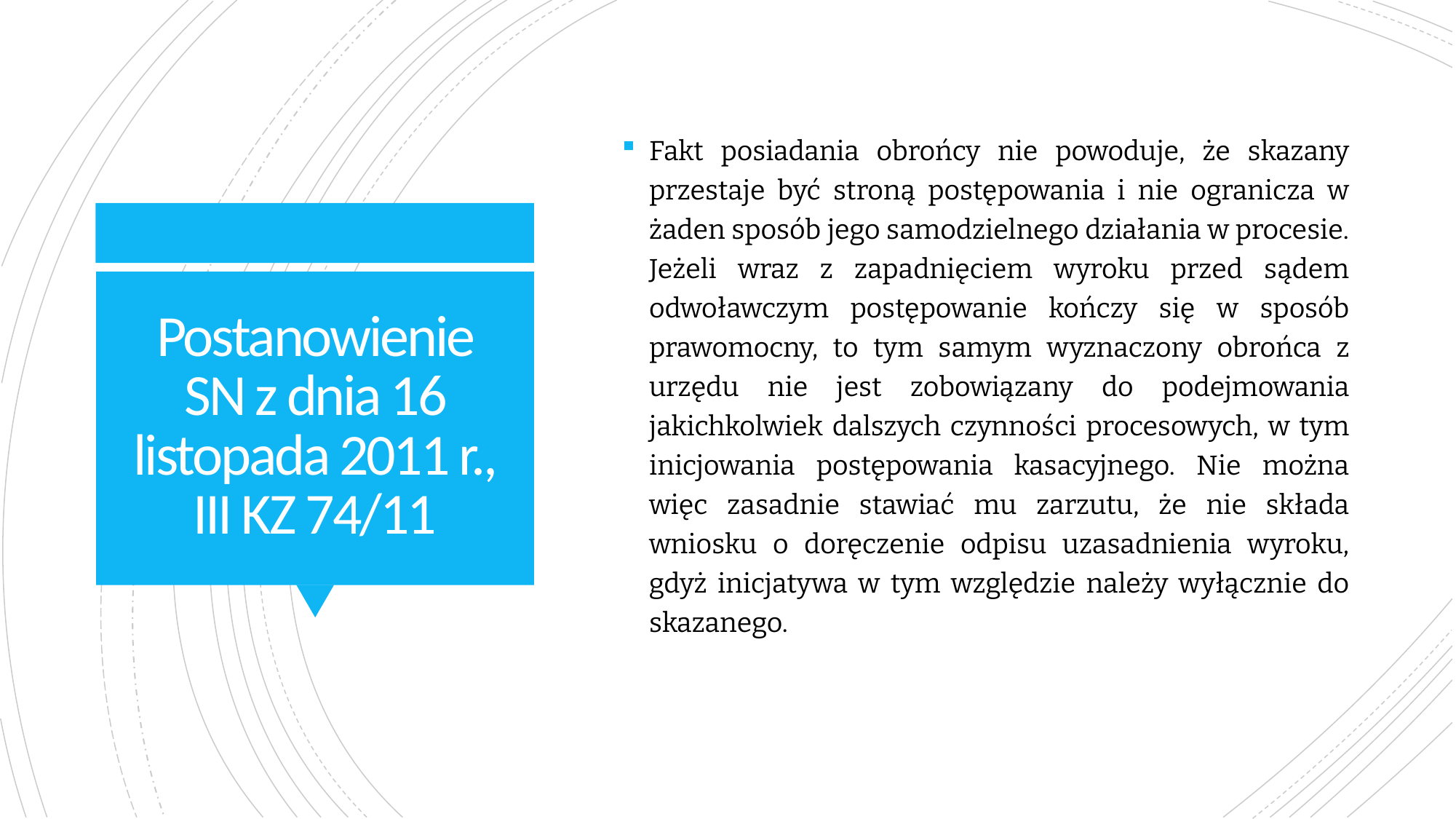

Fakt posiadania obrońcy nie powoduje, że skazany przestaje być stroną postępowania i nie ogranicza w żaden sposób jego samodzielnego działania w procesie. Jeżeli wraz z zapadnięciem wyroku przed sądem odwoławczym postępowanie kończy się w sposób prawomocny, to tym samym wyznaczony obrońca z urzędu nie jest zobowiązany do podejmowania jakichkolwiek dalszych czynności procesowych, w tym inicjowania postępowania kasacyjnego. Nie można więc zasadnie stawiać mu zarzutu, że nie składa wniosku o doręczenie odpisu uzasadnienia wyroku, gdyż inicjatywa w tym względzie należy wyłącznie do skazanego.

# Postanowienie SN z dnia 16 listopada 2011 r., III KZ 74/11